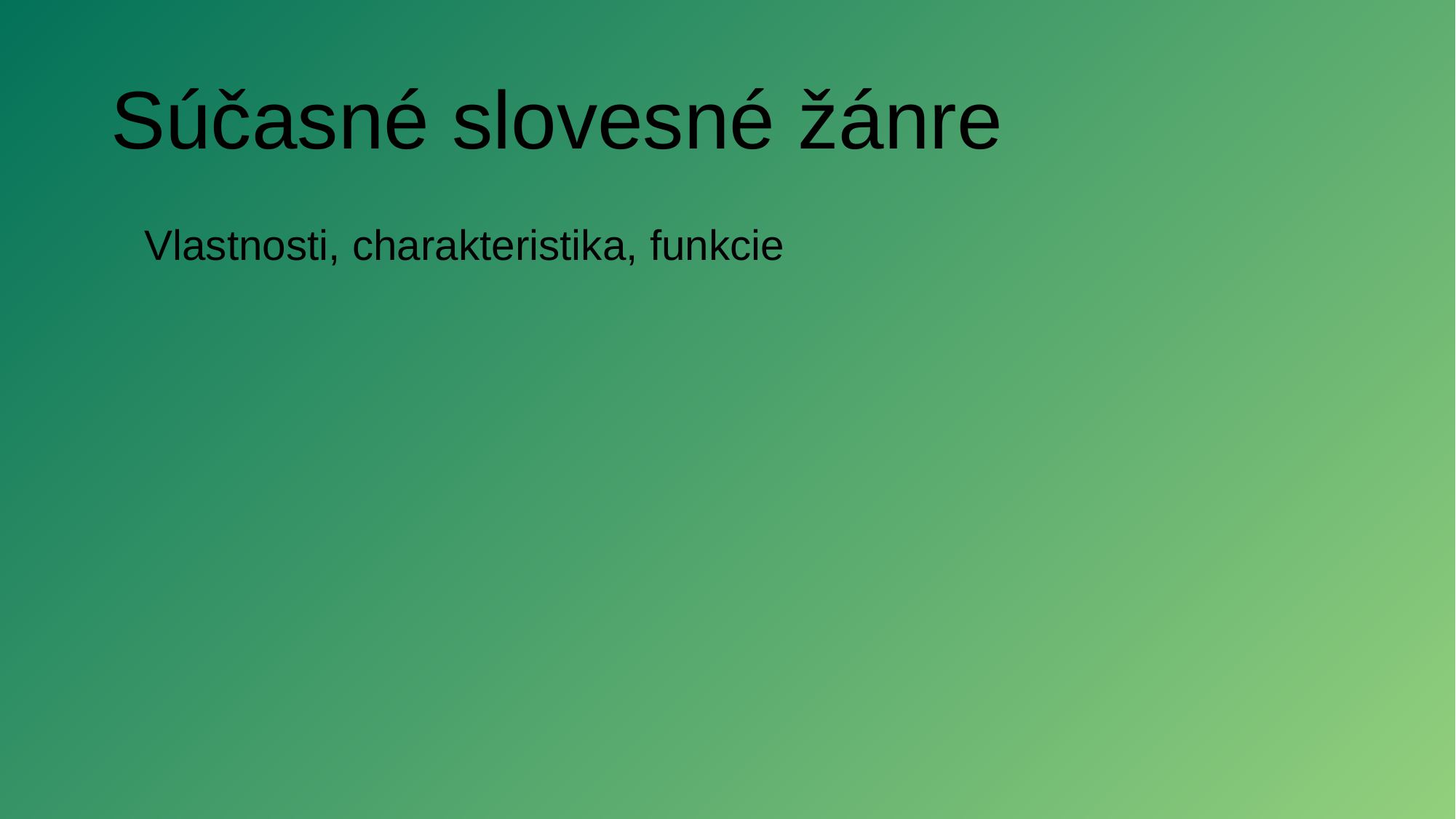

# Súčasné slovesné žánre
Vlastnosti, charakteristika, funkcie